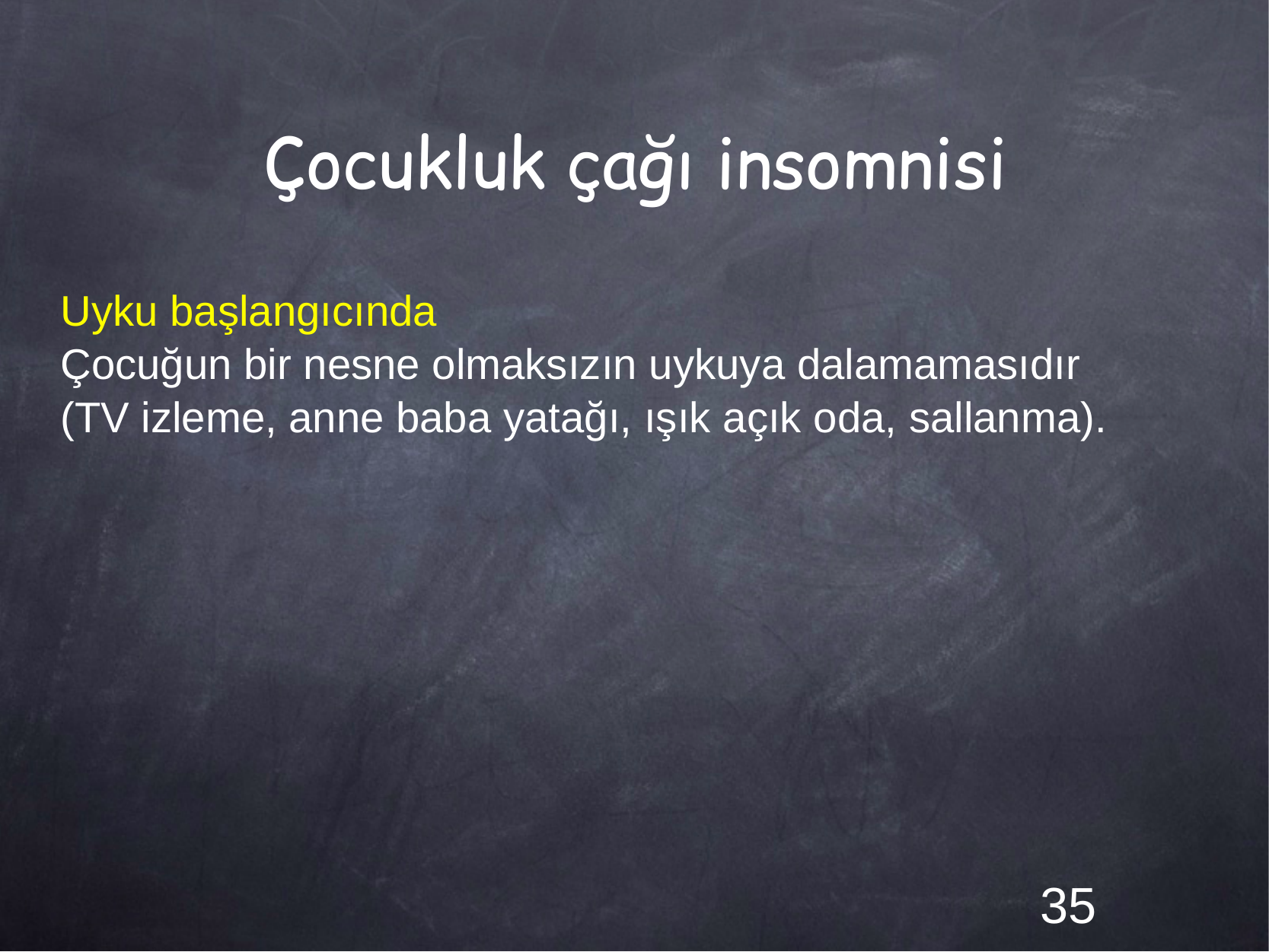

# Çocukluk çağı insomnisi
Uyku başlangıcında
Çocuğun bir nesne olmaksızın uykuya dalamamasıdır
(TV izleme, anne baba yatağı, ışık açık oda, sallanma).
35